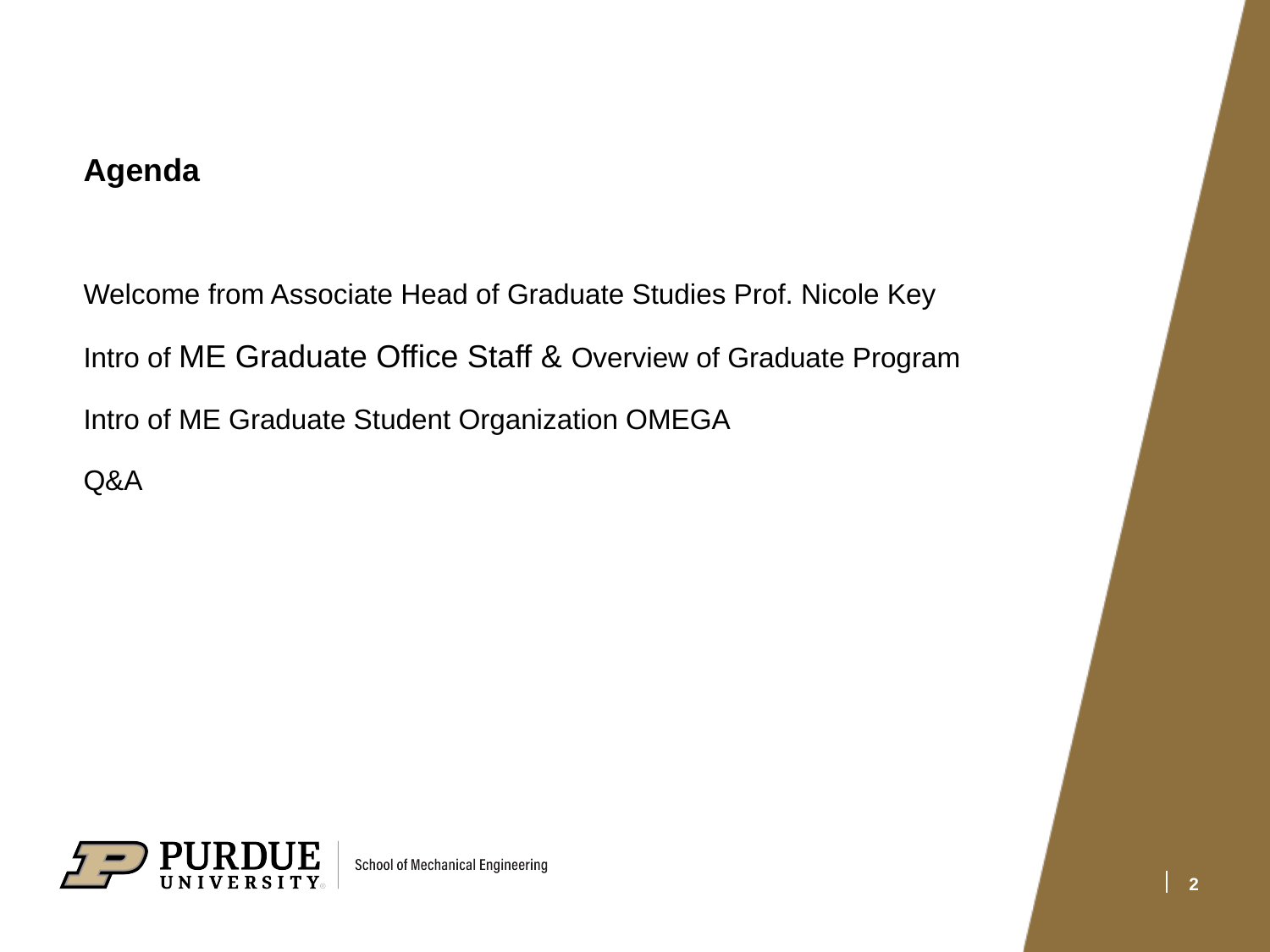

# Agenda Welcome from Associate Head of Graduate Studies Prof. Nicole Key Intro of ME Graduate Office Staff & Overview of Graduate Program Intro of ME Graduate Student Organization OMEGA Q&A

2